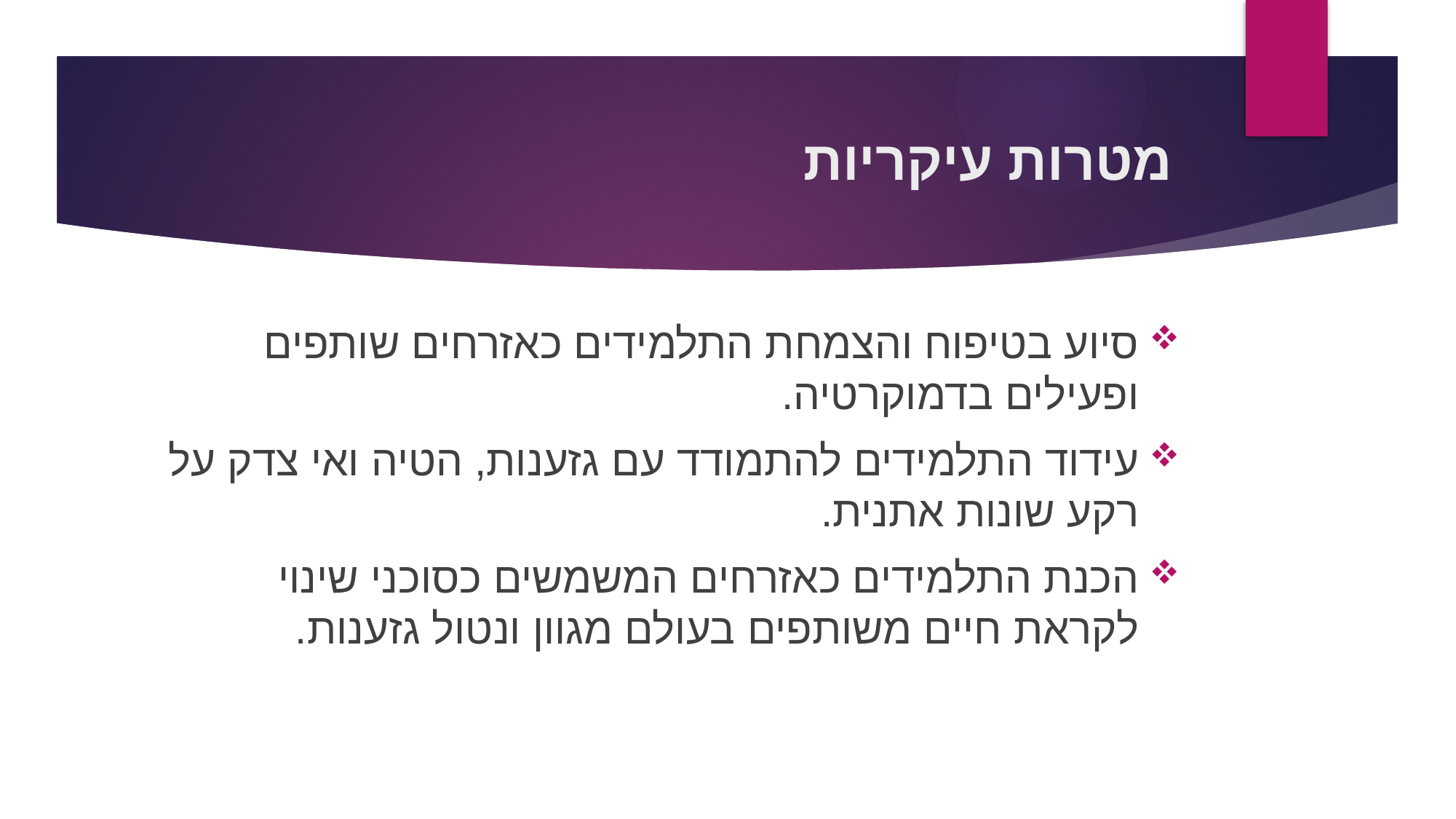

# מטרות עיקריות
סיוע בטיפוח והצמחת התלמידים כאזרחים שותפים ופעילים בדמוקרטיה.
עידוד התלמידים להתמודד עם גזענות, הטיה ואי צדק על רקע שונות אתנית.
הכנת התלמידים כאזרחים המשמשים כסוכני שינוי לקראת חיים משותפים בעולם מגוון ונטול גזענות.